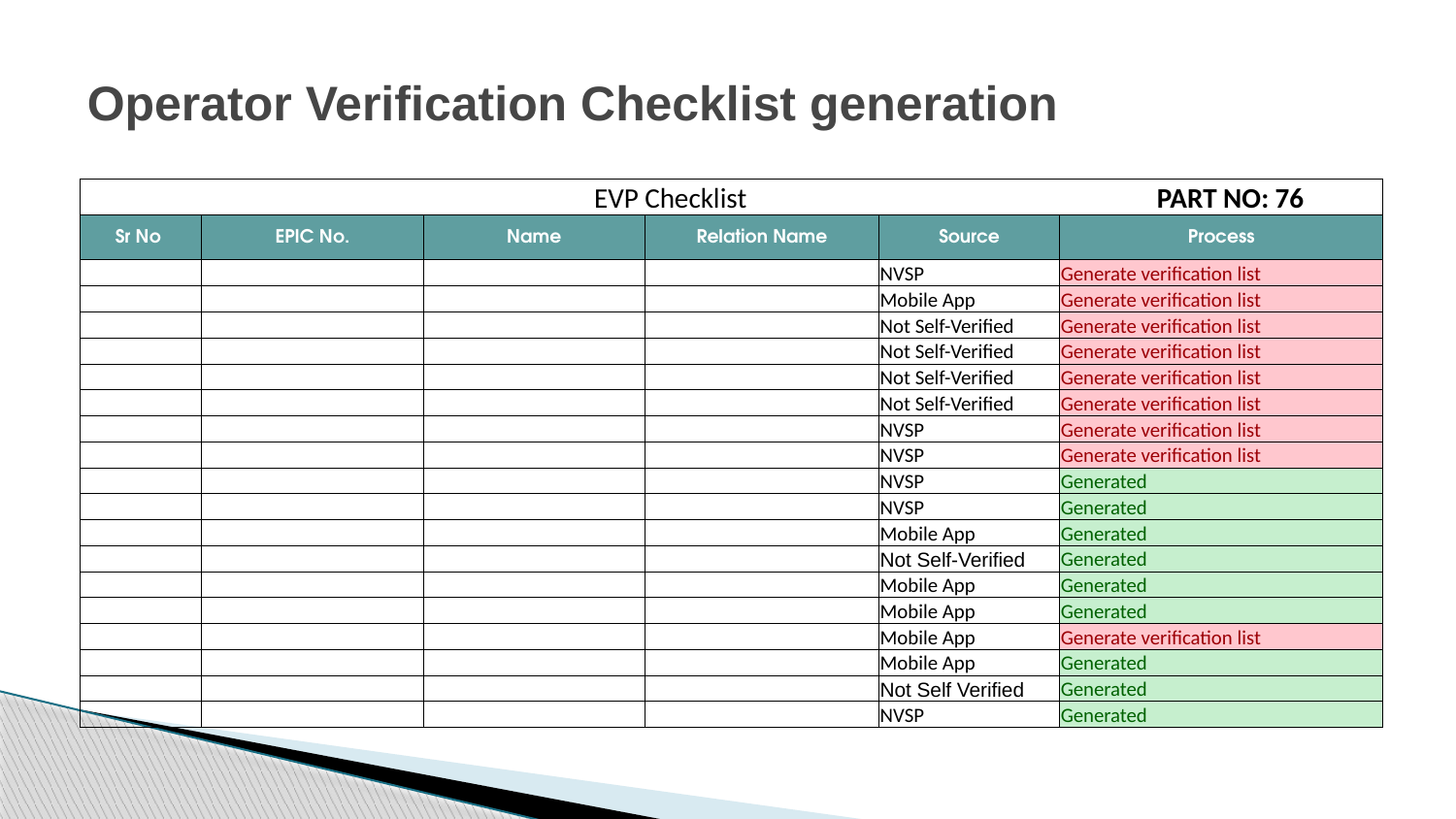

# Operator Verification Checklist generation
| EVP Checklist PART NO: 76 |  |  |  |  |  |
| --- | --- | --- | --- | --- | --- |
| Sr No | EPIC No. | Name | Relation Name | Source | Process |
|  |  |  |  | NVSP | Generate verification list |
|  |  |  |  | Mobile App | Generate verification list |
|  |  |  |  | Not Self-Verified | Generate verification list |
|  |  |  |  | Not Self-Verified | Generate verification list |
|  |  |  |  | Not Self-Verified | Generate verification list |
|  |  |  |  | Not Self-Verified | Generate verification list |
|  |  |  |  | NVSP | Generate verification list |
|  |  |  |  | NVSP | Generate verification list |
|  |  |  |  | NVSP | Generated |
|  |  |  |  | NVSP | Generated |
|  |  |  |  | Mobile App | Generated |
|  |  |  |  | Not Self-Verified | Generated |
|  |  |  |  | Mobile App | Generated |
|  |  |  |  | Mobile App | Generated |
|  |  |  |  | Mobile App | Generate verification list |
|  |  |  |  | Mobile App | Generated |
|  |  |  |  | Not Self Verified | Generated |
|  |  |  |  | NVSP | Generated |